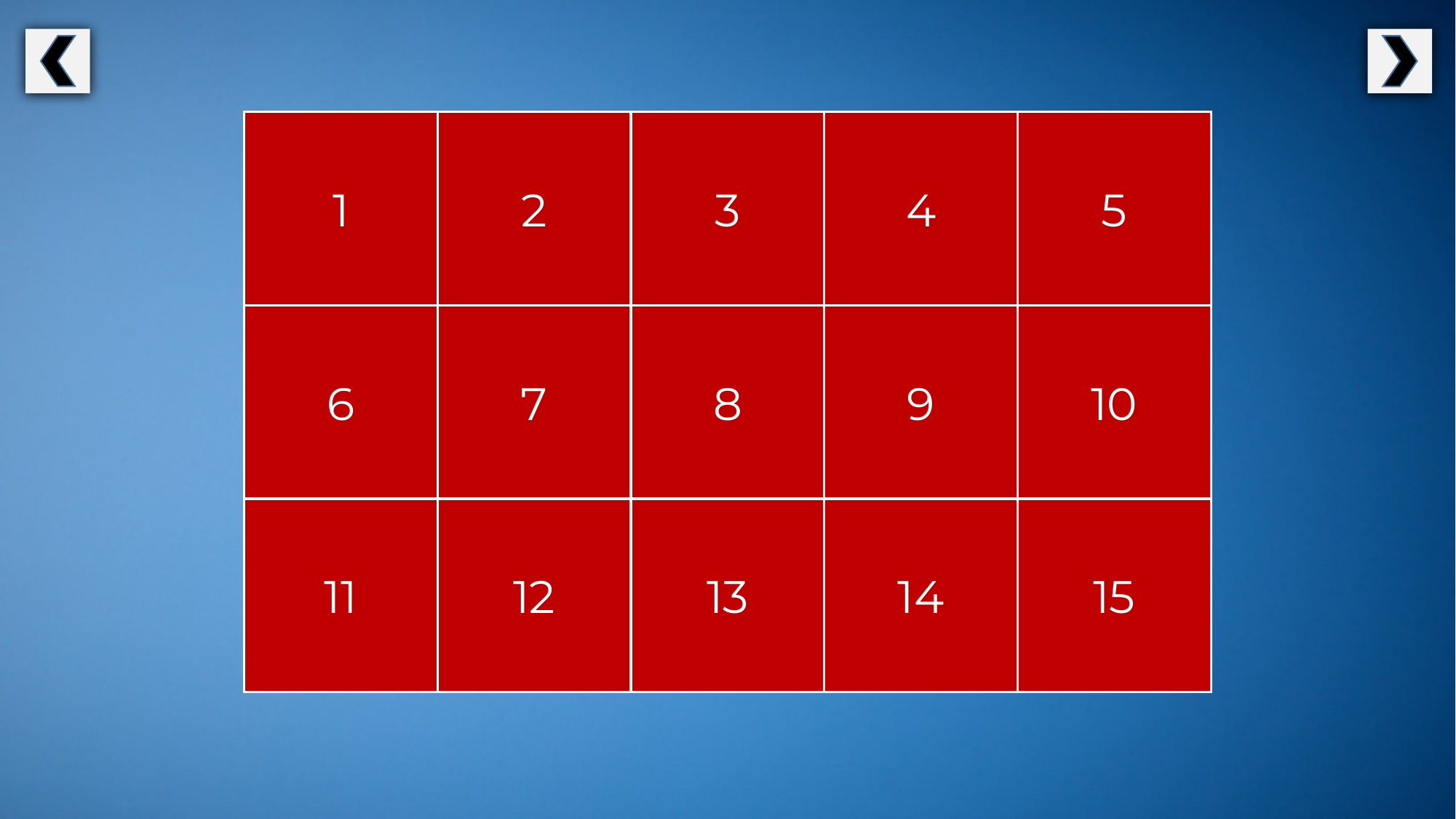

history
1
happiness
2
home
town
3
jobs
4
cakes
5
tech
6
jewellery
7
USA
8
Panda
9
dad
10
candy
11
airport
12
birthdays
13
t-shirts
14
table tennis
15